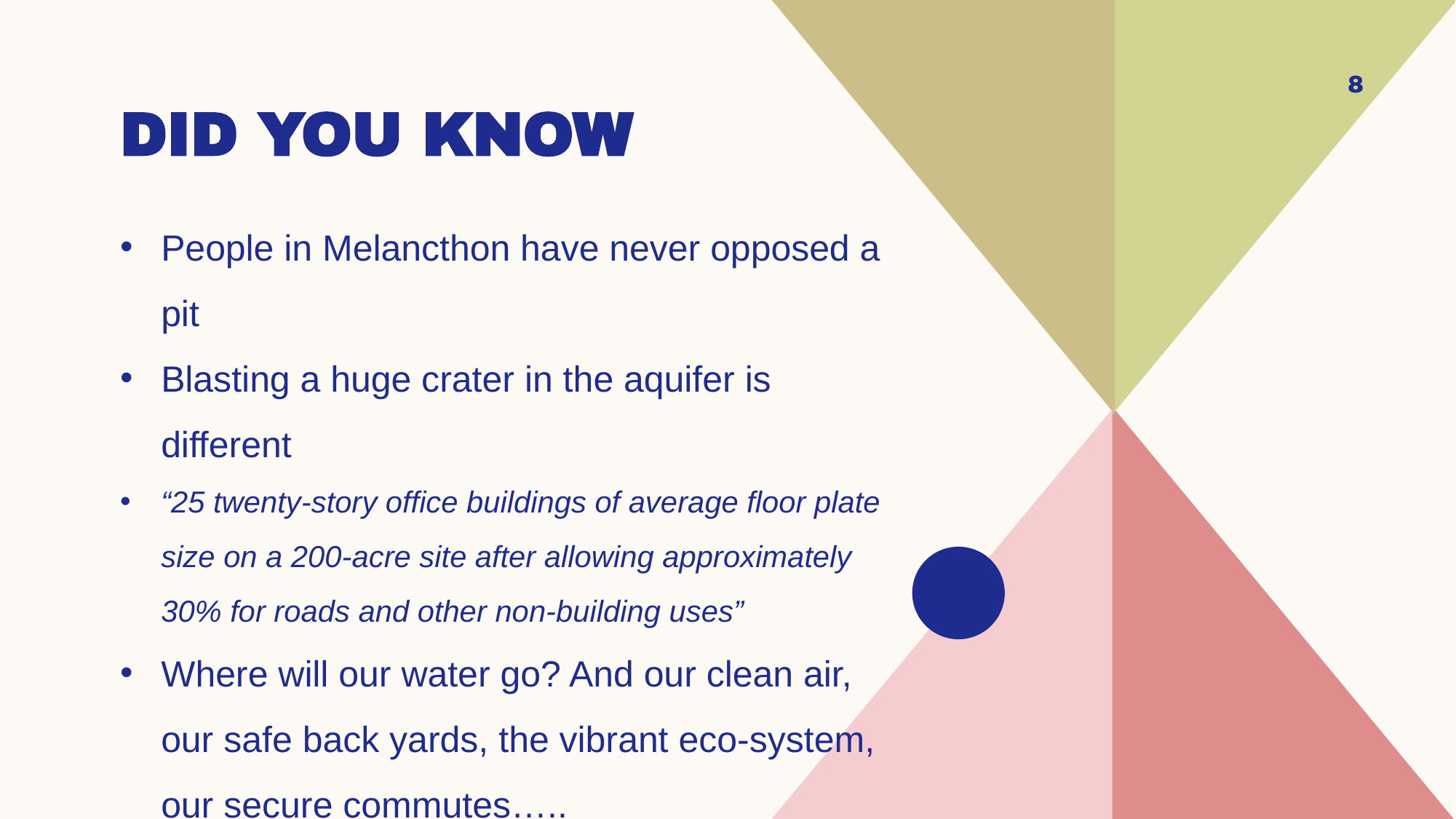

# did you know
8
People in Melancthon have never opposed a pit
Blasting a huge crater in the aquifer is different
“25 twenty-story office buildings of average floor plate size on a 200-acre site after allowing approximately 30% for roads and other non-building uses”
Where will our water go? And our clean air, our safe back yards, the vibrant eco-system, our secure commutes…..